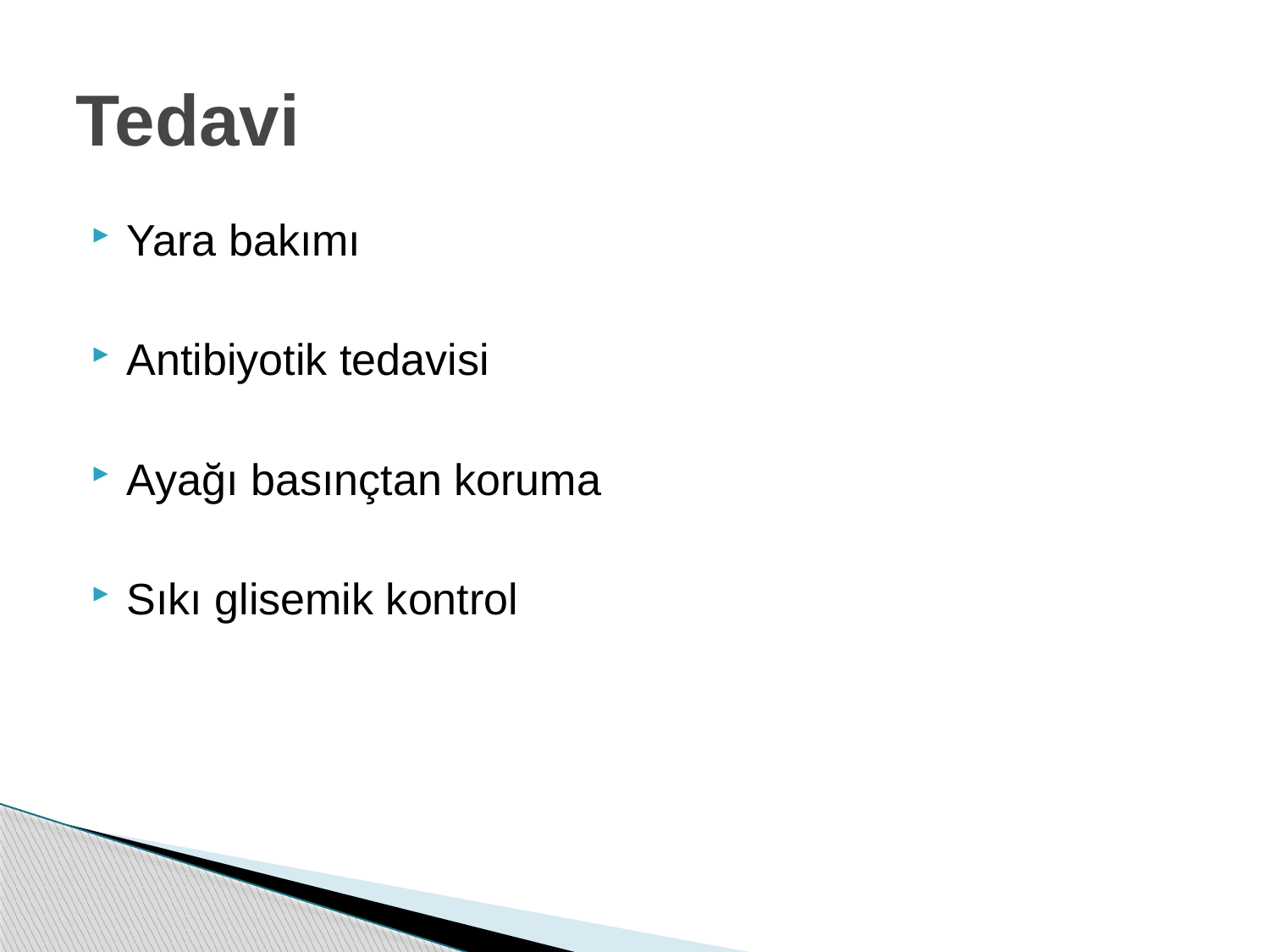

# Tedavi
Yara bakımı

Antibiyotik tedavisi

Ayağı basınçtan koruma

Sıkı glisemik kontrol